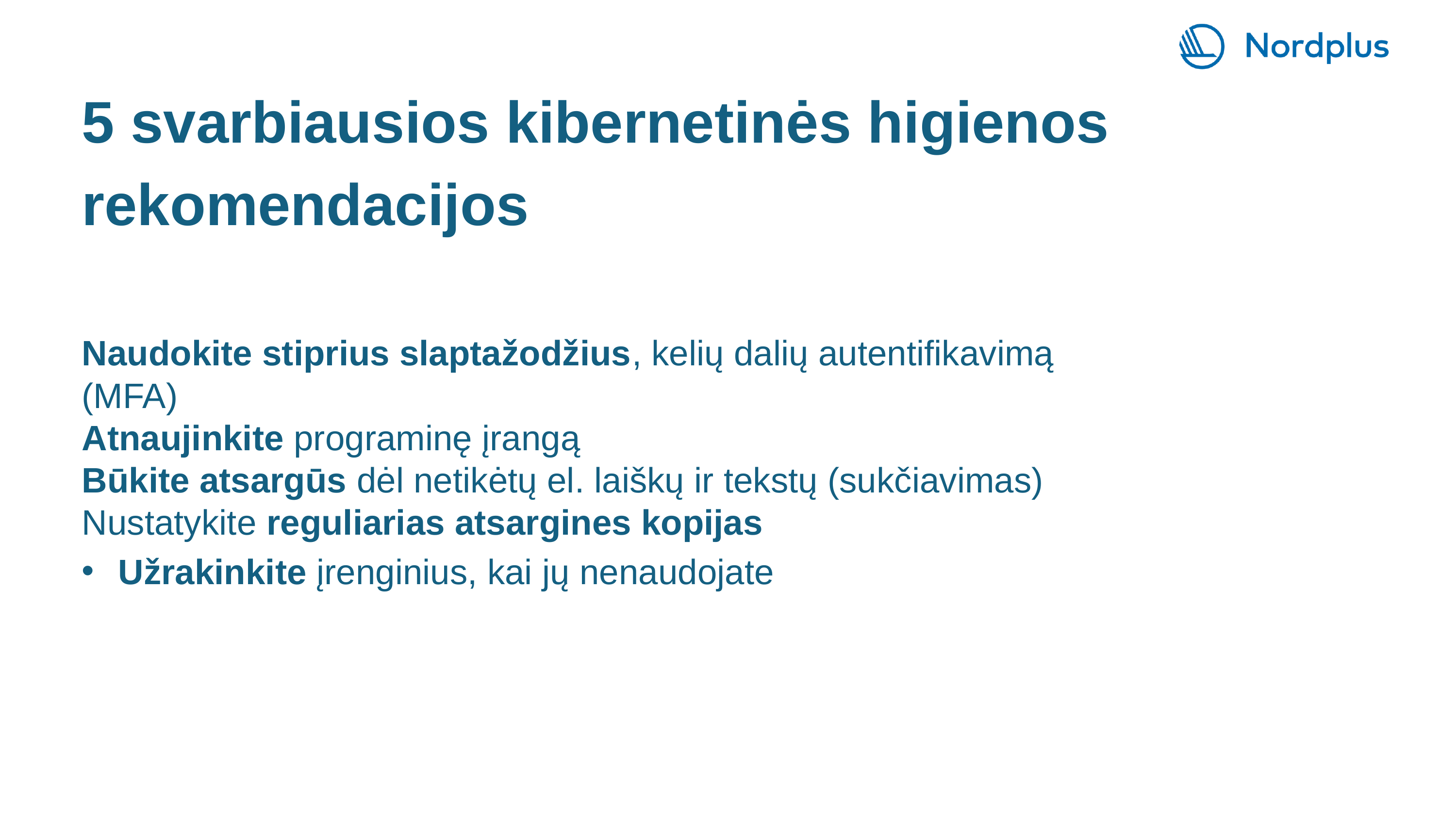

5 svarbiausios kibernetinės higienos rekomendacijos

Naudokite stiprius slaptažodžius, kelių dalių autentifikavimą (MFA)
Atnaujinkite programinę įrangą
Būkite atsargūs dėl netikėtų el. laiškų ir tekstų (sukčiavimas)
Nustatykite reguliarias atsargines kopijas
Užrakinkite įrenginius, kai jų nenaudojate